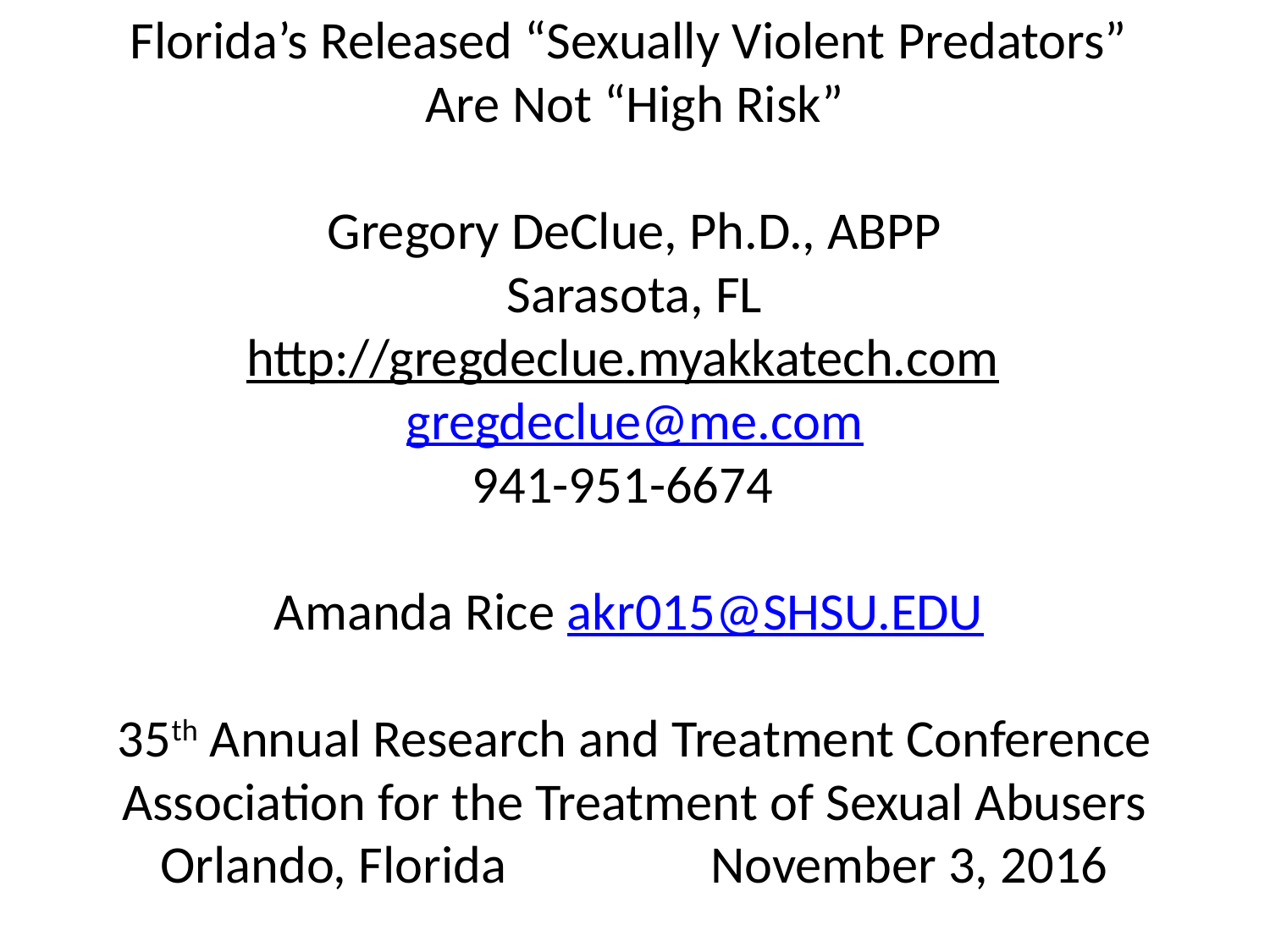

Florida’s Released “Sexually Violent Predators”
Are Not “High Risk”

Gregory DeClue, Ph.D., ABPP
Sarasota, FL
http://gregdeclue.myakkatech.com
gregdeclue@me.com
941-951-6674

Amanda Rice akr015@SHSU.EDU

35th Annual Research and Treatment Conference
Association for the Treatment of Sexual Abusers
Orlando, Florida                 November 3, 2016